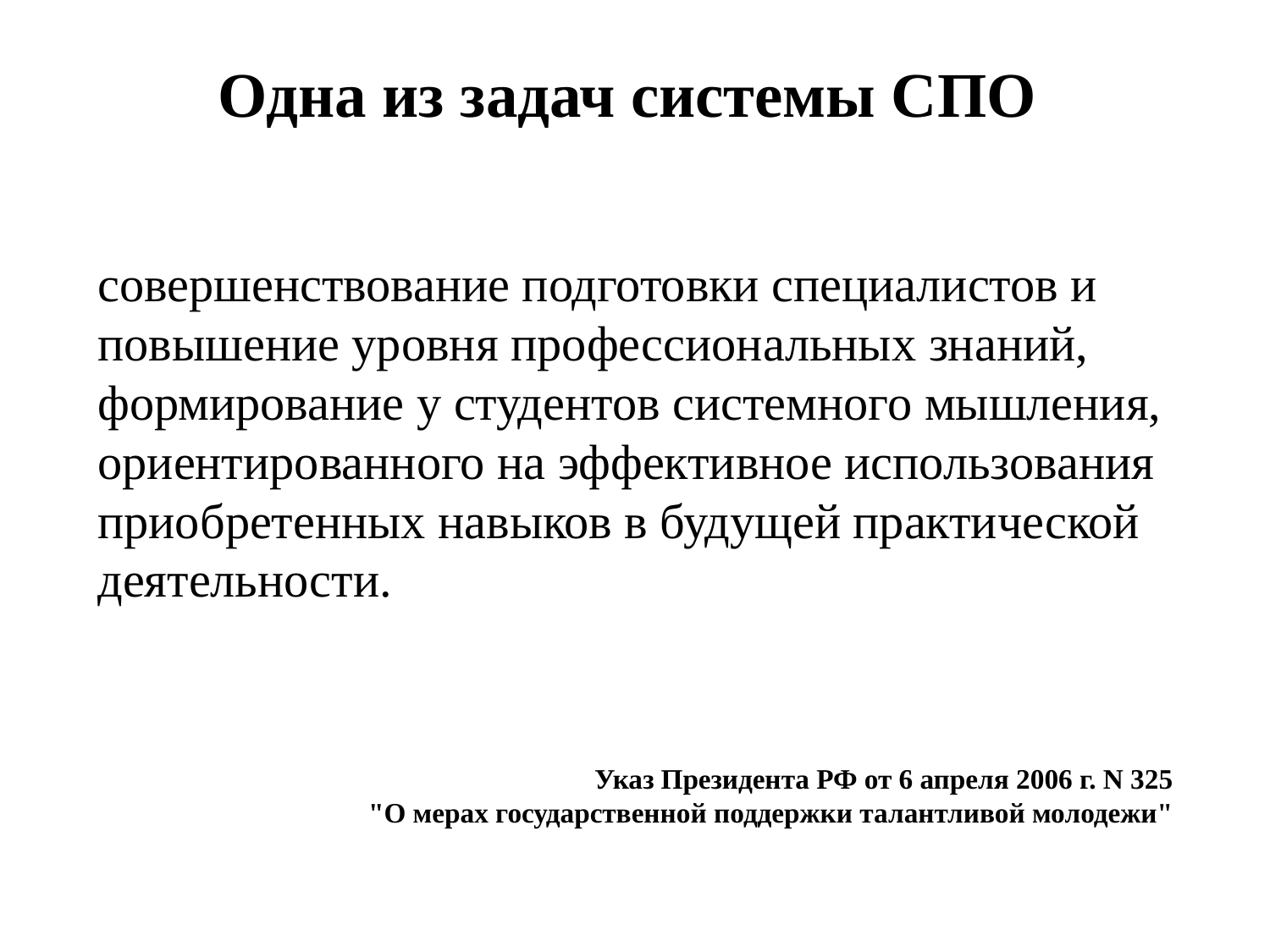

# Одна из задач системы СПО
совершенствование подготовки специалистов и повышение уровня профессиональных знаний, формирование у студентов системного мышления, ориентированного на эффективное использования приобретенных навыков в будущей практической деятельности.
Указ Президента РФ от 6 апреля 2006 г. N 325
"О мерах государственной поддержки талантливой молодежи"